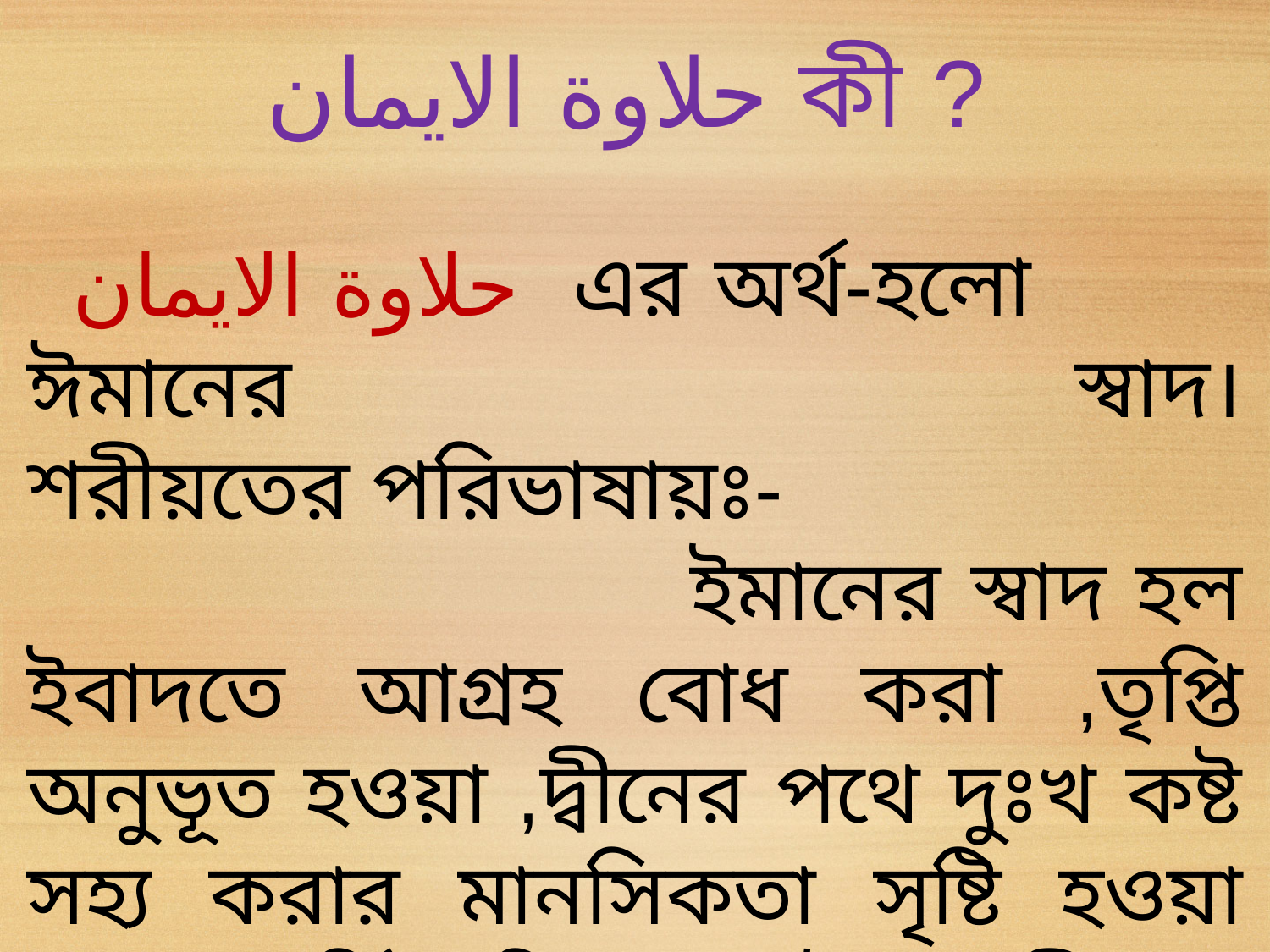

حلاوة الايمان কী ?
  حلاوة الايمان  এর অর্থ-হলো ঈমানের স্বাদ।
শরীয়তের পরিভাষায়ঃ-
                      ইমানের স্বাদ হল ইবাদতে আগ্রহ বোধ করা ,তৃপ্তি অনুভূত হওয়া ,দ্বীনের পথে দুঃখ কষ্ট সহ্য করার মানসিকতা সৃষ্টি হওয়া এবং পার্থিব বিষয়ের উপর দ্বীনকে অগ্রাধিকার দেওয়ার মানসিকতা গড়ে উঠা ।